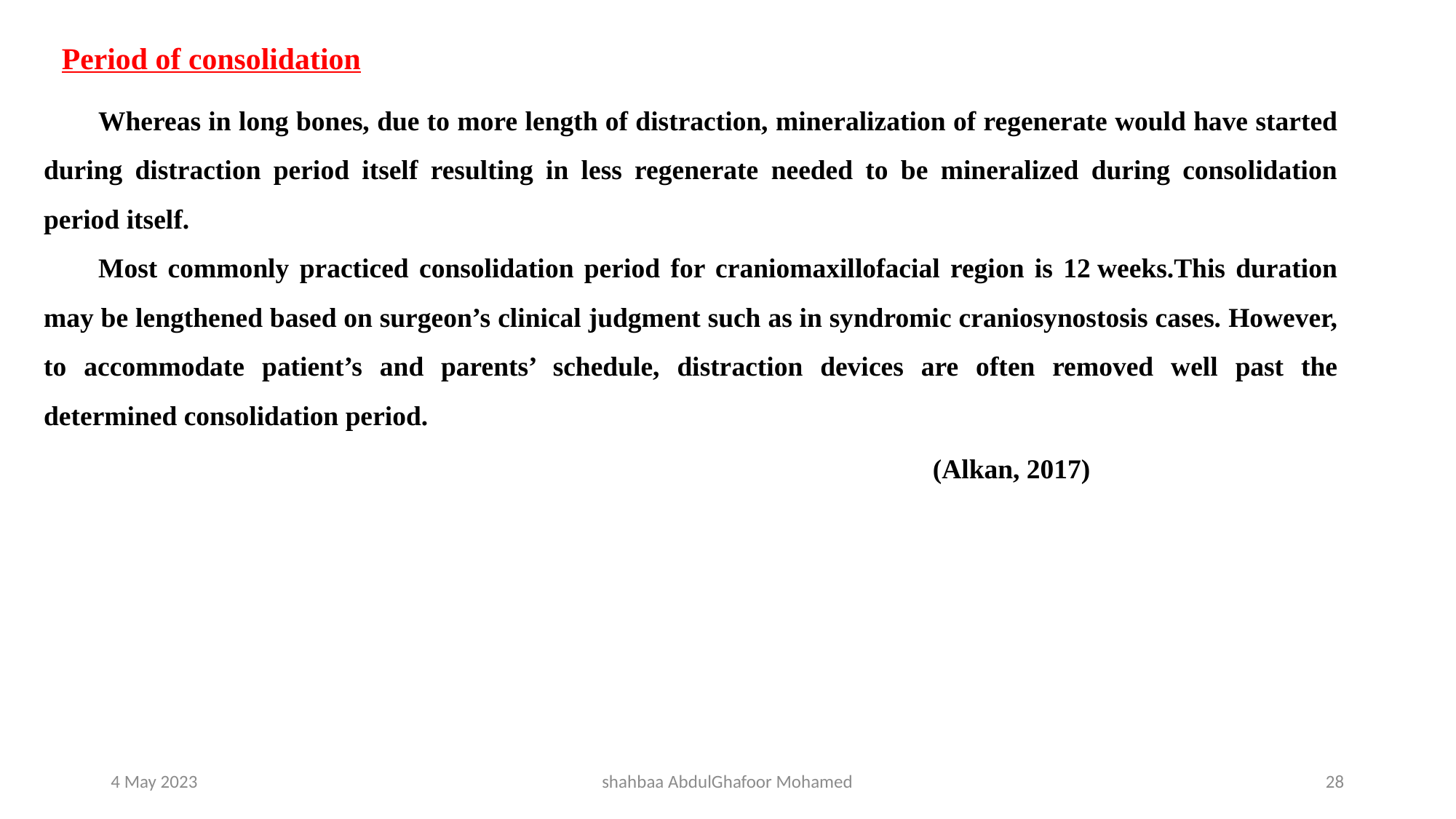

Period of consolidation
Whereas in long bones, due to more length of distraction, mineralization of regenerate would have started during distraction period itself resulting in less regenerate needed to be mineralized during consolidation period itself.
Most commonly practiced consolidation period for craniomaxillofacial region is 12 weeks.This duration may be lengthened based on surgeon’s clinical judgment such as in syndromic craniosynostosis cases. However, to accommodate patient’s and parents’ schedule, distraction devices are often removed well past the determined consolidation period.
 (Alkan, 2017)
4 May 2023
shahbaa AbdulGhafoor Mohamed
28